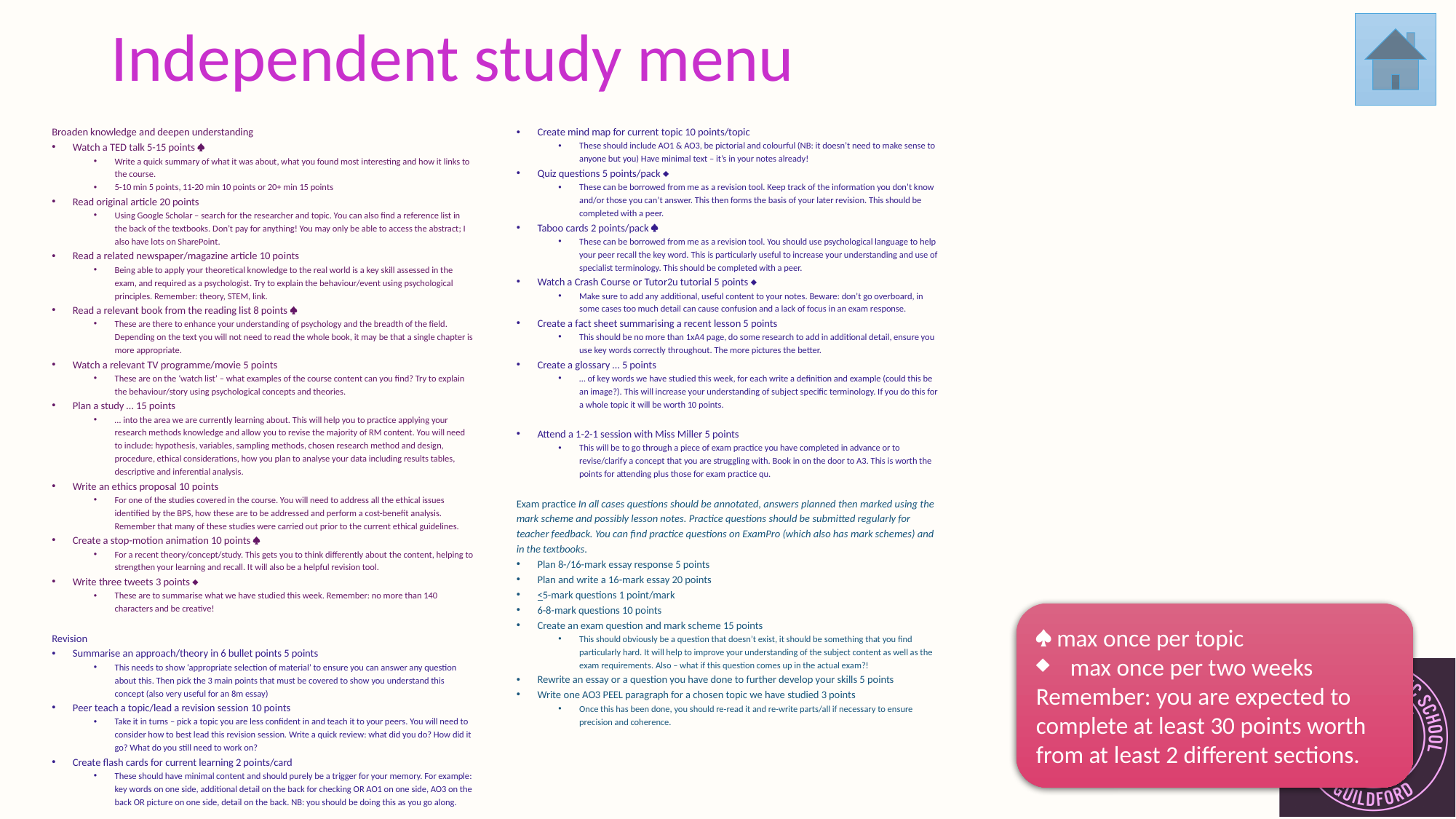

# Independent study menu

Broaden knowledge and deepen understanding
Watch a TED talk 5-15 points ♠
Write a quick summary of what it was about, what you found most interesting and how it links to the course.
5-10 min 5 points, 11-20 min 10 points or 20+ min 15 points
Read original article 20 points
Using Google Scholar – search for the researcher and topic. You can also find a reference list in the back of the textbooks. Don’t pay for anything! You may only be able to access the abstract; I also have lots on SharePoint.
Read a related newspaper/magazine article 10 points
Being able to apply your theoretical knowledge to the real world is a key skill assessed in the exam, and required as a psychologist. Try to explain the behaviour/event using psychological principles. Remember: theory, STEM, link.
Read a relevant book from the reading list 8 points ♠
These are there to enhance your understanding of psychology and the breadth of the field. Depending on the text you will not need to read the whole book, it may be that a single chapter is more appropriate.
Watch a relevant TV programme/movie 5 points
These are on the ‘watch list’ – what examples of the course content can you find? Try to explain the behaviour/story using psychological concepts and theories.
Plan a study … 15 points
… into the area we are currently learning about. This will help you to practice applying your research methods knowledge and allow you to revise the majority of RM content. You will need to include: hypothesis, variables, sampling methods, chosen research method and design, procedure, ethical considerations, how you plan to analyse your data including results tables, descriptive and inferential analysis.
Write an ethics proposal 10 points
For one of the studies covered in the course. You will need to address all the ethical issues identified by the BPS, how these are to be addressed and perform a cost-benefit analysis. Remember that many of these studies were carried out prior to the current ethical guidelines.
Create a stop-motion animation 10 points ♠
For a recent theory/concept/study. This gets you to think differently about the content, helping to strengthen your learning and recall. It will also be a helpful revision tool.
Write three tweets 3 points ♦
These are to summarise what we have studied this week. Remember: no more than 140 characters and be creative!

Revision
Summarise an approach/theory in 6 bullet points 5 points
This needs to show ‘appropriate selection of material’ to ensure you can answer any question about this. Then pick the 3 main points that must be covered to show you understand this concept (also very useful for an 8m essay)
Peer teach a topic/lead a revision session 10 points
Take it in turns – pick a topic you are less confident in and teach it to your peers. You will need to consider how to best lead this revision session. Write a quick review: what did you do? How did it go? What do you still need to work on?
Create flash cards for current learning 2 points/card
These should have minimal content and should purely be a trigger for your memory. For example: key words on one side, additional detail on the back for checking OR AO1 on one side, AO3 on the back OR picture on one side, detail on the back. NB: you should be doing this as you go along.
Create mind map for current topic 10 points/topic
These should include AO1 & AO3, be pictorial and colourful (NB: it doesn’t need to make sense to anyone but you) Have minimal text – it’s in your notes already!
Quiz questions 5 points/pack ♦
These can be borrowed from me as a revision tool. Keep track of the information you don’t know and/or those you can’t answer. This then forms the basis of your later revision. This should be completed with a peer.
Taboo cards 2 points/pack ♠
These can be borrowed from me as a revision tool. You should use psychological language to help your peer recall the key word. This is particularly useful to increase your understanding and use of specialist terminology. This should be completed with a peer.
Watch a Crash Course or Tutor2u tutorial 5 points ♦
Make sure to add any additional, useful content to your notes. Beware: don’t go overboard, in some cases too much detail can cause confusion and a lack of focus in an exam response.
Create a fact sheet summarising a recent lesson 5 points
This should be no more than 1xA4 page, do some research to add in additional detail, ensure you use key words correctly throughout. The more pictures the better.
Create a glossary … 5 points
… of key words we have studied this week, for each write a definition and example (could this be an image?). This will increase your understanding of subject specific terminology. If you do this for a whole topic it will be worth 10 points.

Attend a 1-2-1 session with Miss Miller 5 points
This will be to go through a piece of exam practice you have completed in advance or to revise/clarify a concept that you are struggling with. Book in on the door to A3. This is worth the points for attending plus those for exam practice qu.

Exam practice In all cases questions should be annotated, answers planned then marked using the mark scheme and possibly lesson notes. Practice questions should be submitted regularly for teacher feedback. You can find practice questions on ExamPro (which also has mark schemes) and in the textbooks.
Plan 8-/16-mark essay response 5 points
Plan and write a 16-mark essay 20 points
<5-mark questions 1 point/mark
6-8-mark questions 10 points
Create an exam question and mark scheme 15 points
This should obviously be a question that doesn’t exist, it should be something that you find particularly hard. It will help to improve your understanding of the subject content as well as the exam requirements. Also – what if this question comes up in the actual exam?!
Rewrite an essay or a question you have done to further develop your skills 5 points
Write one AO3 PEEL paragraph for a chosen topic we have studied 3 points
Once this has been done, you should re-read it and re-write parts/all if necessary to ensure precision and coherence.
♠ max once per topic
max once per two weeks
Remember: you are expected to complete at least 30 points worth from at least 2 different sections.